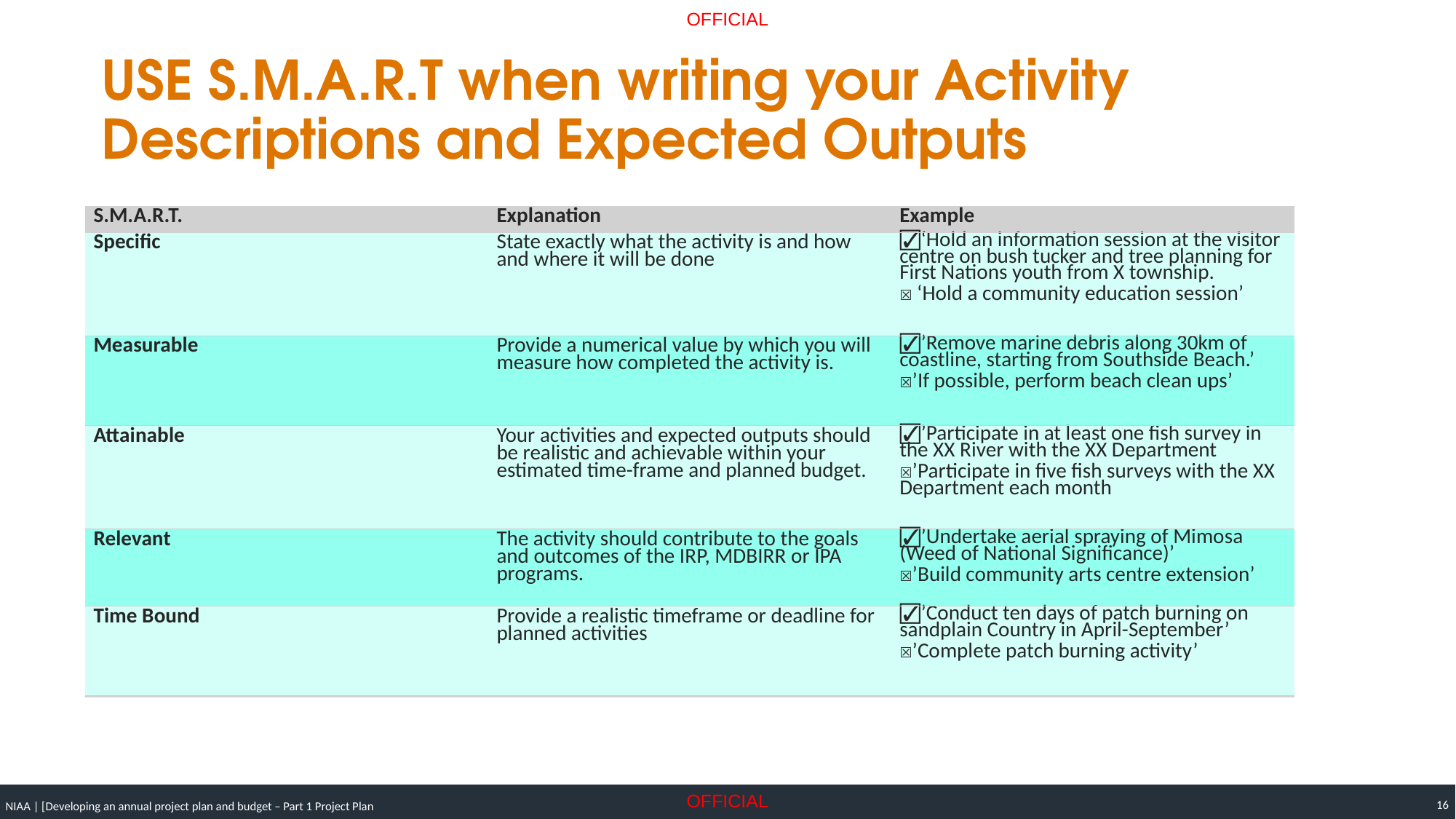

# USE S.M.A.R.T when writing your Activity Descriptions and Expected Outputs
| S.M.A.R.T. | Explanation | Example |
| --- | --- | --- |
| Specific | State exactly what the activity is and how and where it will be done | ☑‘Hold an information session at the visitor centre on bush tucker and tree planning for First Nations youth from X township.   ☒ ‘Hold a community education session’ |
| Measurable | Provide a numerical value by which you will measure how completed the activity is. | ☑’Remove marine debris along 30km of coastline, starting from Southside Beach.’  ☒’If possible, perform beach clean ups’ |
| Attainable | Your activities and expected outputs should be realistic and achievable within your estimated time-frame and planned budget. | ☑’Participate in at least one fish survey in the XX River with the XX Department  ☒’Participate in five fish surveys with the XX Department each month |
| Relevant | The activity should contribute to the goals and outcomes of the IRP, MDBIRR or IPA programs. | ☑’Undertake aerial spraying of Mimosa (Weed of National Significance)’  ☒’Build community arts centre extension’ |
| Time Bound | Provide a realistic timeframe or deadline for planned activities | ☑’Conduct ten days of patch burning on sandplain Country in April-September’  ☒’Complete patch burning activity’ |
16
NIAA | [Developing an annual project plan and budget – Part 1 Project Plan